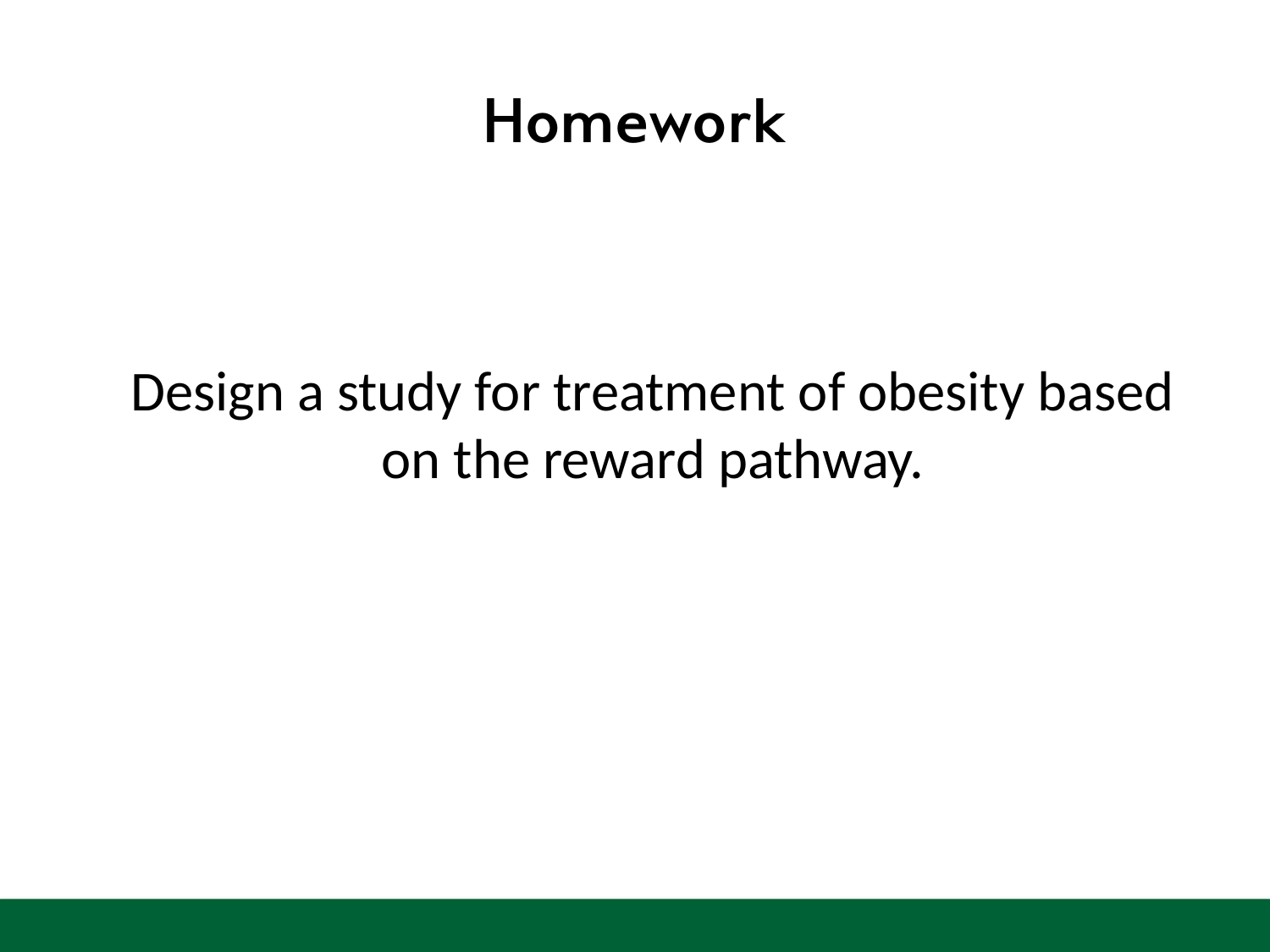

# Homework

Design a study for treatment of obesity based on the reward pathway.